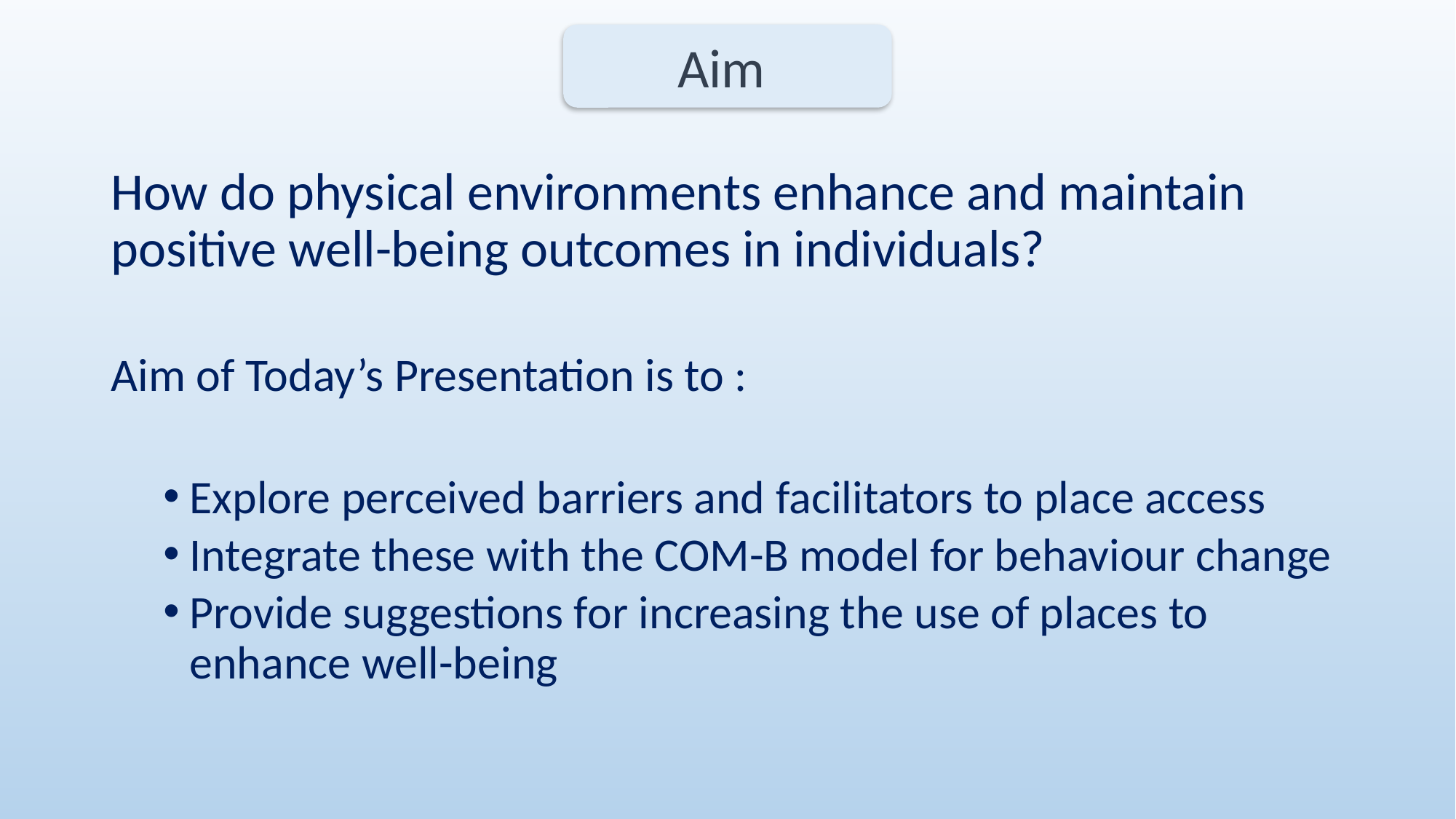

Aim

How do physical environments enhance and maintain positive well-being outcomes in individuals?

Aim of Today’s Presentation is to :

Explore perceived barriers and facilitators to place access
Integrate these with the COM-B model for behaviour change
Provide suggestions for increasing the use of places to enhance well-being